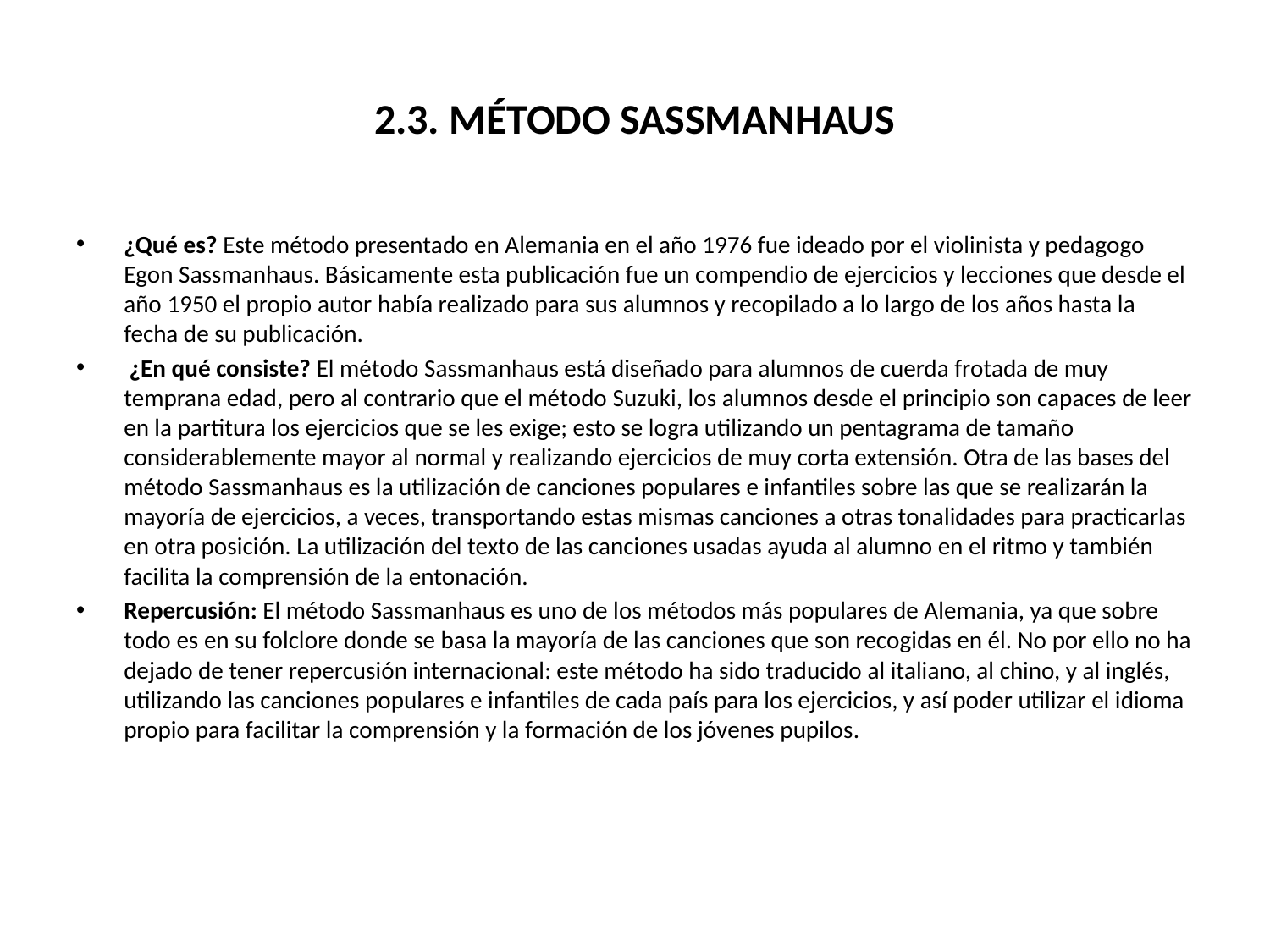

# 2.3. MÉTODO SASSMANHAUS
¿Qué es? Este método presentado en Alemania en el año 1976 fue ideado por el violinista y pedagogo Egon Sassmanhaus. Básicamente esta publicación fue un compendio de ejercicios y lecciones que desde el año 1950 el propio autor había realizado para sus alumnos y recopilado a lo largo de los años hasta la fecha de su publicación.
 ¿En qué consiste? El método Sassmanhaus está diseñado para alumnos de cuerda frotada de muy temprana edad, pero al contrario que el método Suzuki, los alumnos desde el principio son capaces de leer en la partitura los ejercicios que se les exige; esto se logra utilizando un pentagrama de tamaño considerablemente mayor al normal y realizando ejercicios de muy corta extensión. Otra de las bases del método Sassmanhaus es la utilización de canciones populares e infantiles sobre las que se realizarán la mayoría de ejercicios, a veces, transportando estas mismas canciones a otras tonalidades para practicarlas en otra posición. La utilización del texto de las canciones usadas ayuda al alumno en el ritmo y también facilita la comprensión de la entonación.
Repercusión: El método Sassmanhaus es uno de los métodos más populares de Alemania, ya que sobre todo es en su folclore donde se basa la mayoría de las canciones que son recogidas en él. No por ello no ha dejado de tener repercusión internacional: este método ha sido traducido al italiano, al chino, y al inglés, utilizando las canciones populares e infantiles de cada país para los ejercicios, y así poder utilizar el idioma propio para facilitar la comprensión y la formación de los jóvenes pupilos.